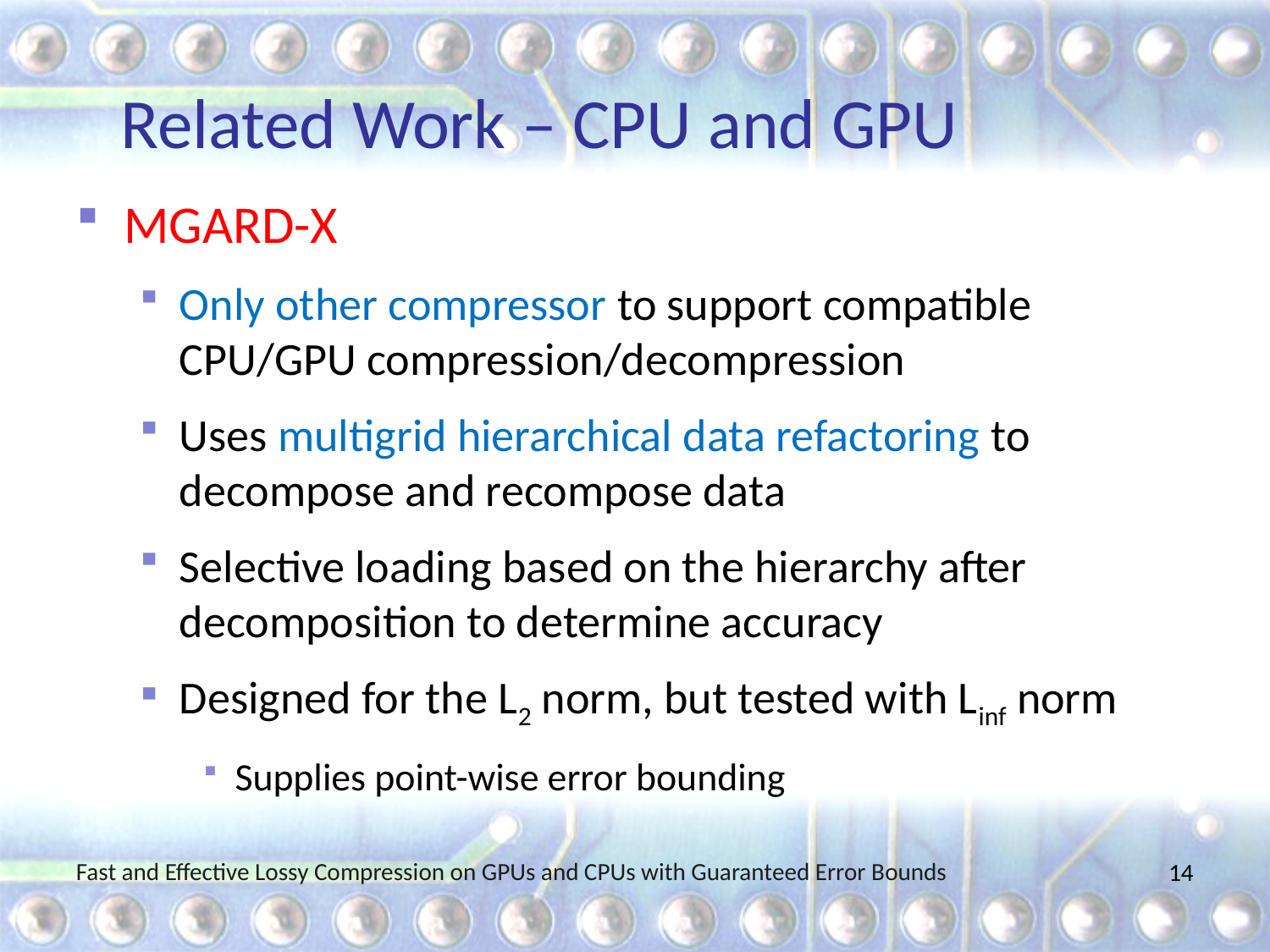

# Related Work – CPU and GPU
MGARD-X
Only other compressor to support compatible CPU/GPU compression/decompression
Uses multigrid hierarchical data refactoring to decompose and recompose data
Selective loading based on the hierarchy after decomposition to determine accuracy
Designed for the L2 norm, but tested with Linf norm
Supplies point-wise error bounding
Fast and Effective Lossy Compression on GPUs and CPUs with Guaranteed Error Bounds
14